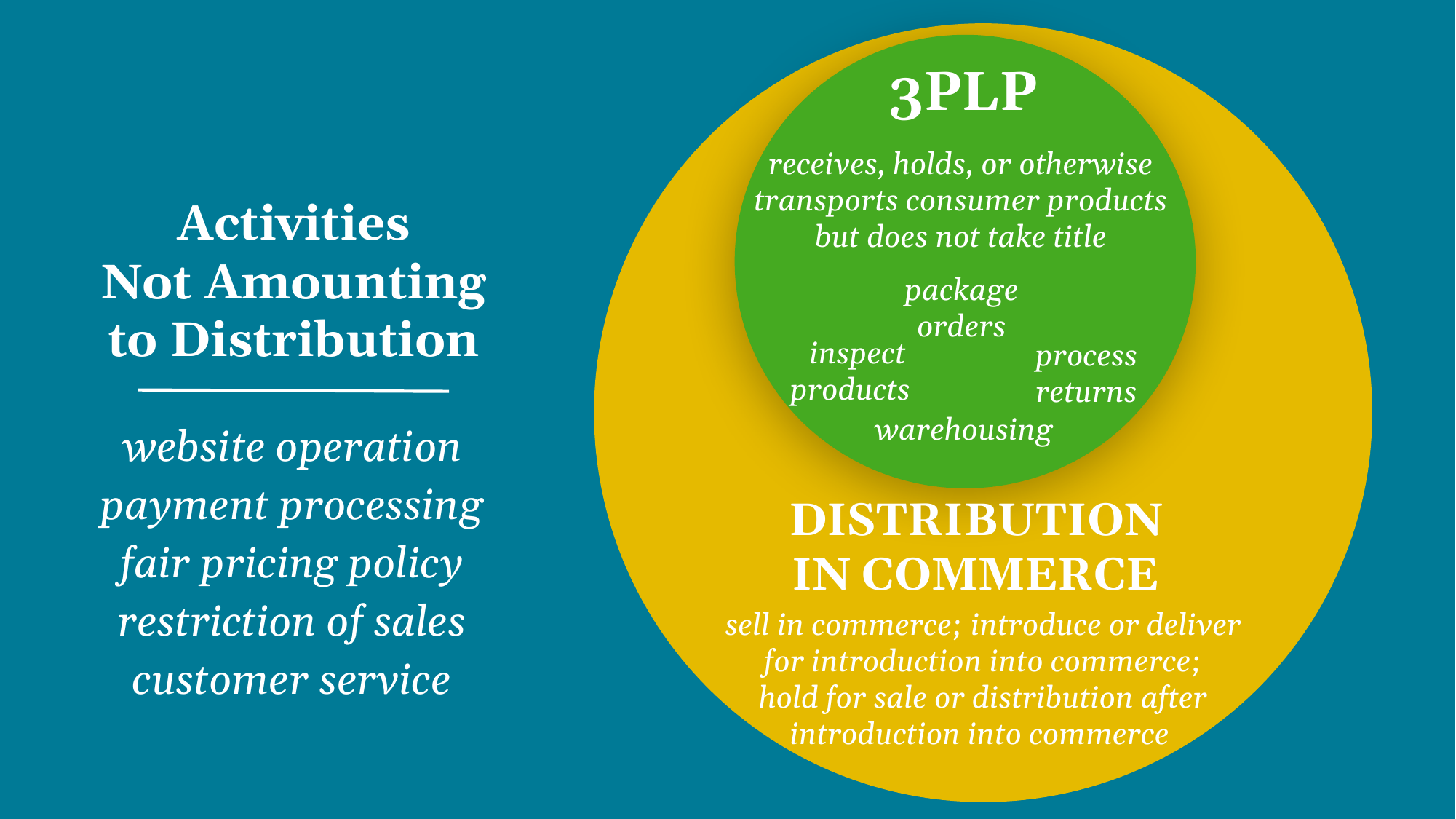

3PLP
receives, holds, or otherwise transports consumer products but does not take title
Activities
Not Amounting
to Distribution
package
orders
inspect
products
process
returns

warehousing
website operation

payment processing

fair pricing policy

restriction of sales

customer service
DISTRIBUTION IN COMMERCE
sell in commerce; introduce or deliver
for introduction into commerce;
hold for sale or distribution after introduction into commerce